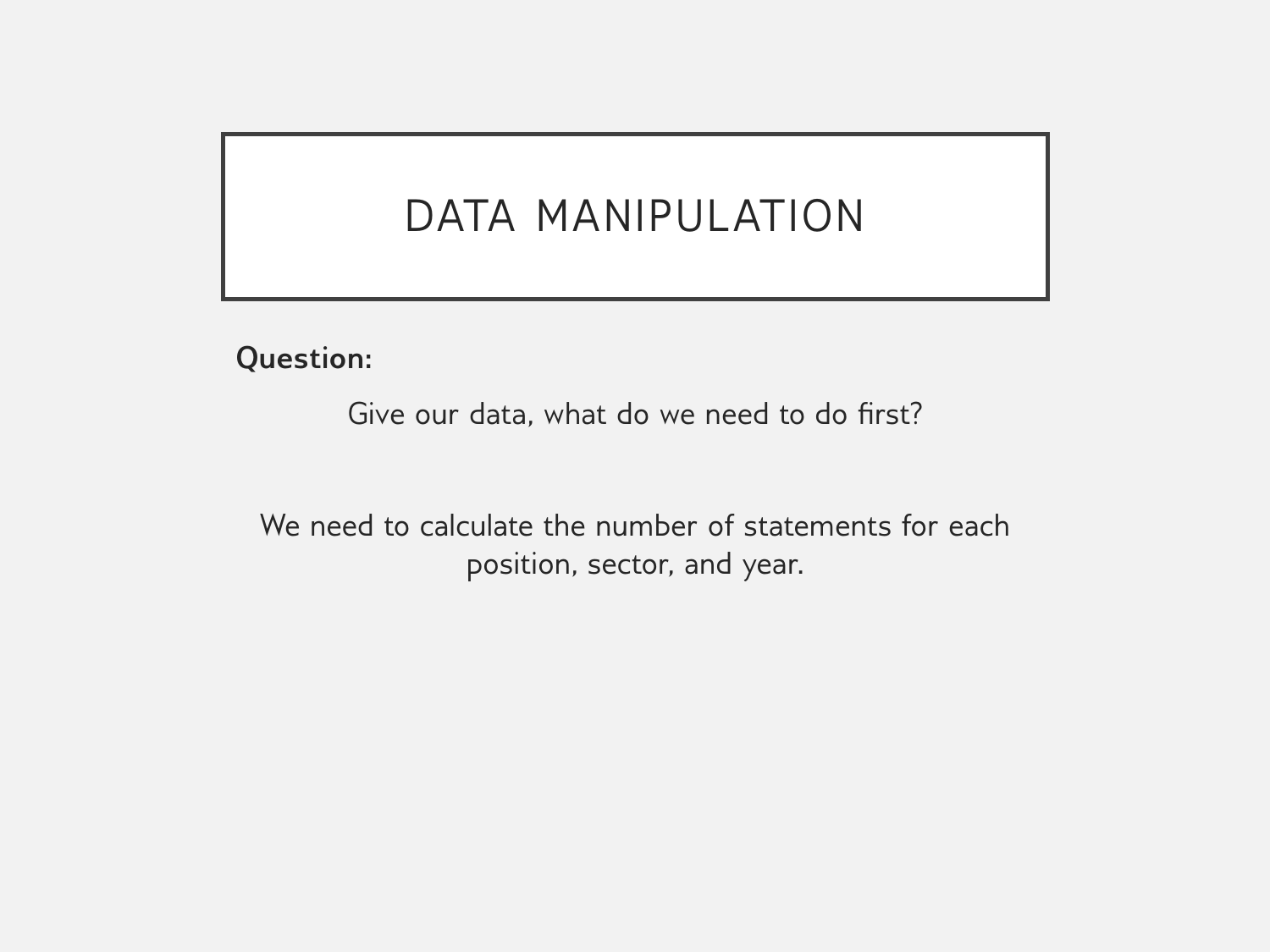

# Data Manipulation
Question:
Give our data, what do we need to do first?

We need to calculate the number of statements for each position, sector, and year.